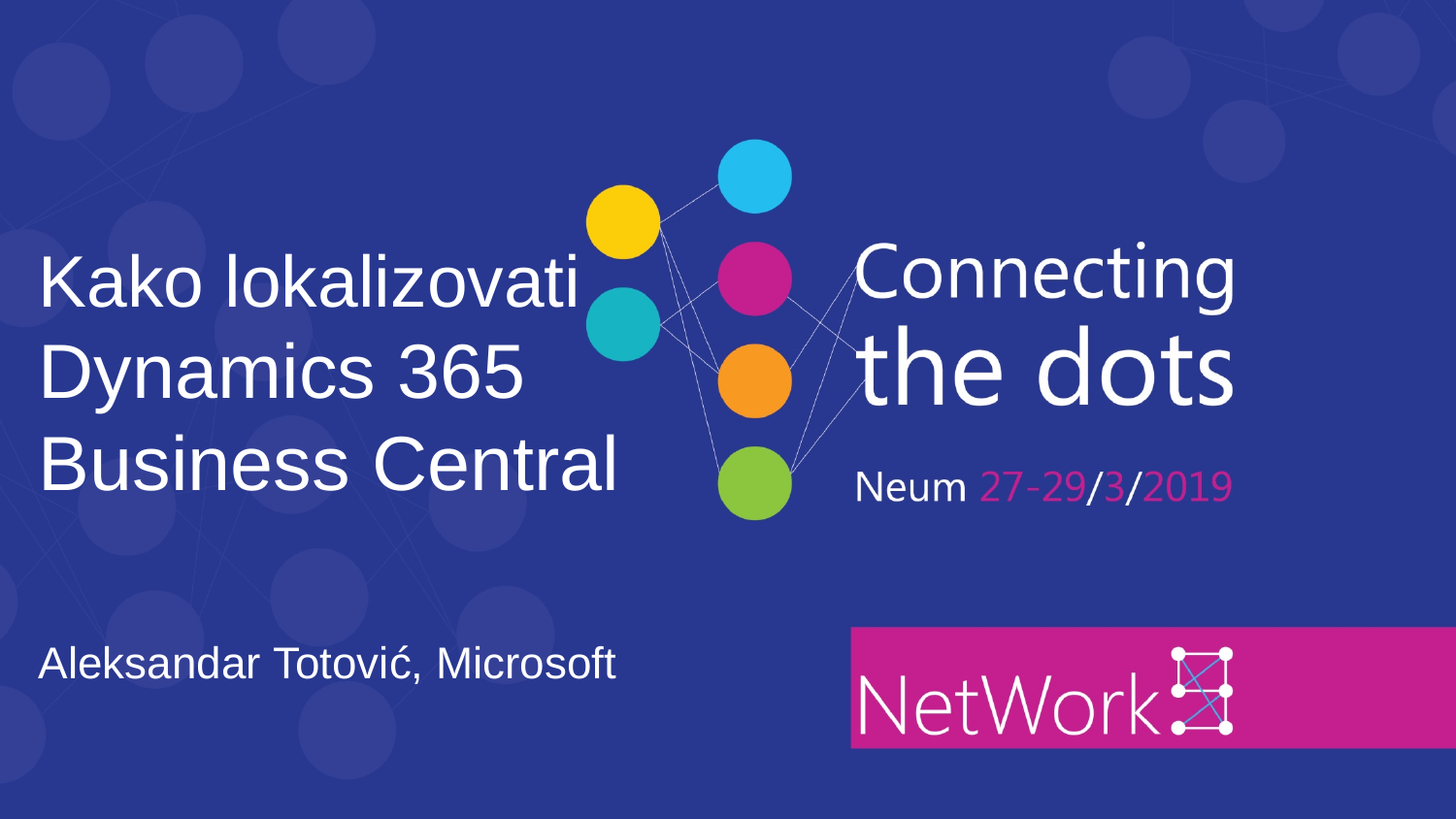

Kako lokalizovati Dynamics 365 Business Central
Aleksandar Totović, Microsoft